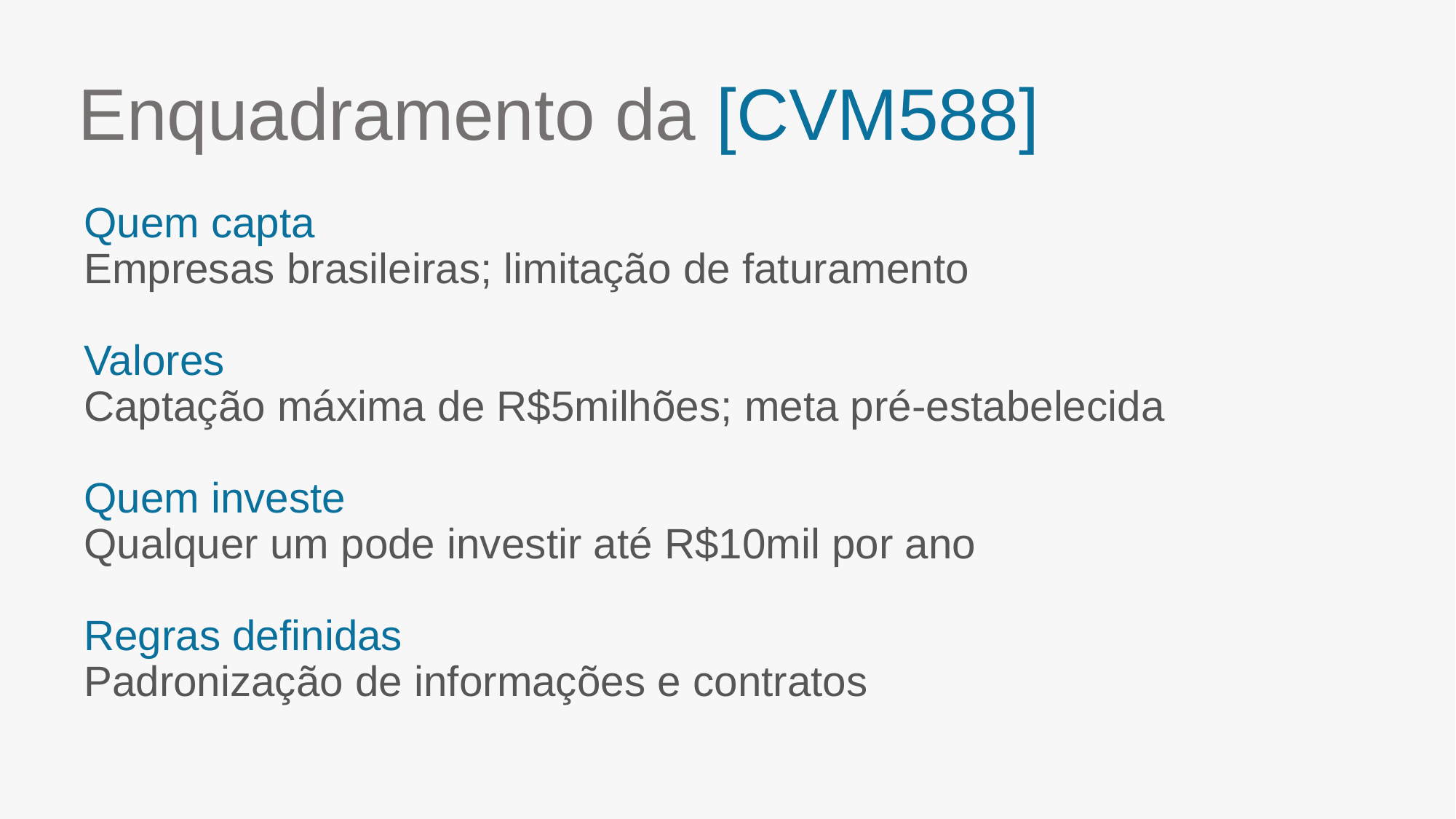

Enquadramento da [CVM588]
Quem capta
Empresas brasileiras; limitação de faturamento

Valores
Captação máxima de R$5milhões; meta pré-estabelecida

Quem investe
Qualquer um pode investir até R$10mil por ano

Regras definidas
Padronização de informações e contratos